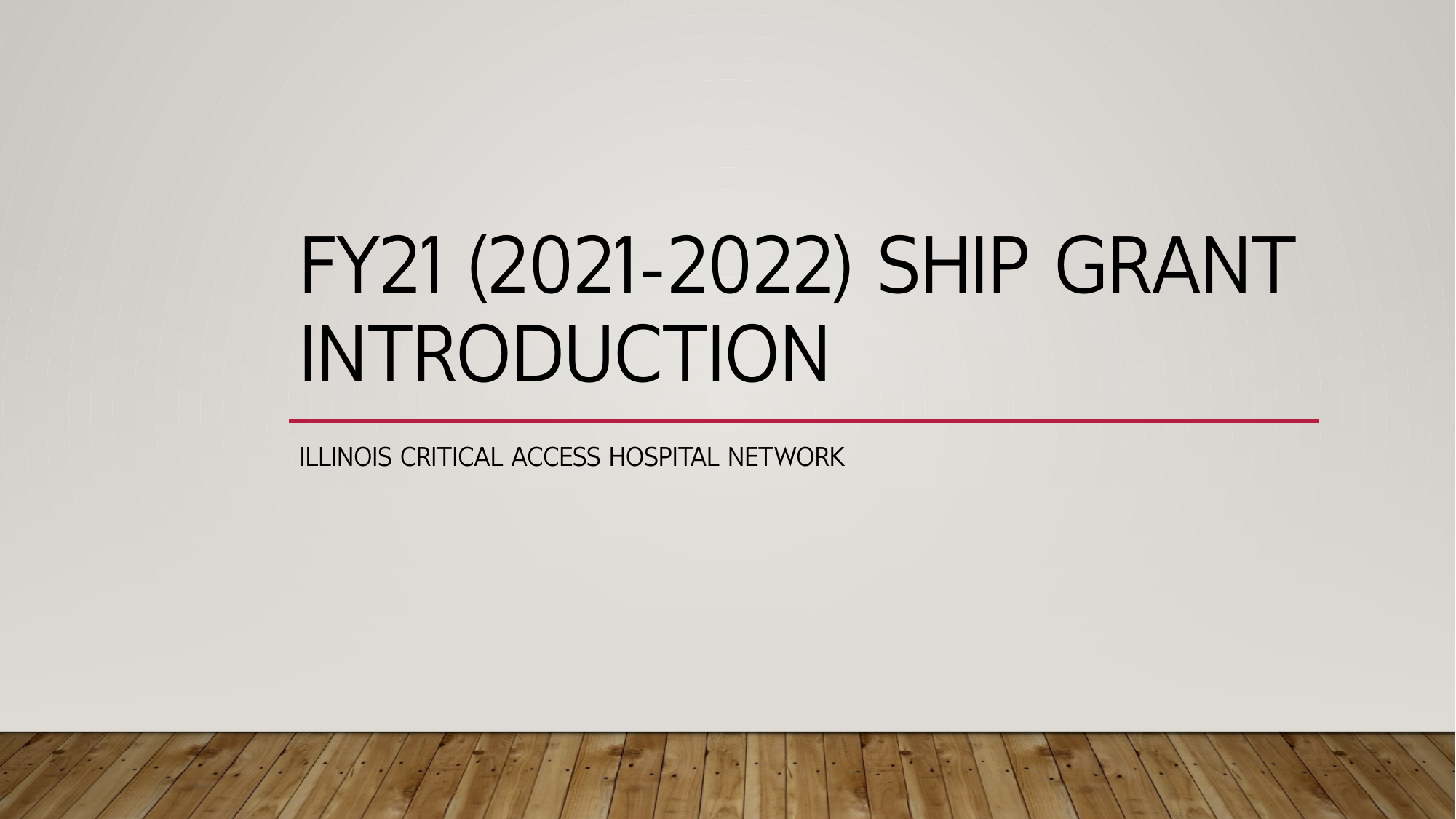

# Fy21 (2021-2022) SHIP Grant Introduction
Illinois Critical Access Hospital Network